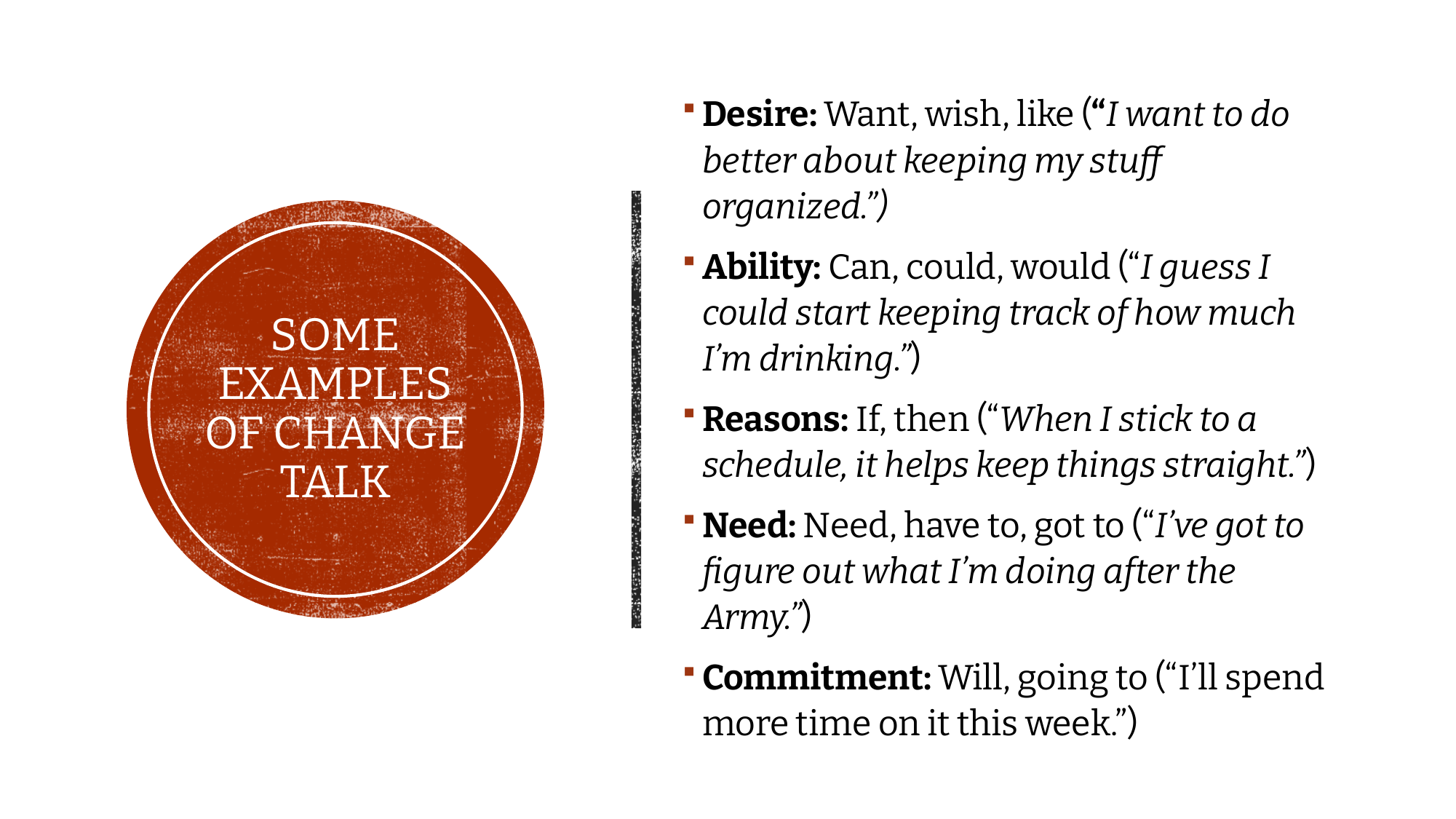

Desire: Want, wish, like (“I want to do better about keeping my stuff organized.”)
Ability: Can, could, would (“I guess I could start keeping track of how much I’m drinking.”)
Reasons: If, then (“When I stick to a schedule, it helps keep things straight.”)
Need: Need, have to, got to (“I’ve got to figure out what I’m doing after the Army.”)
Commitment: Will, going to (“I’ll spend more time on it this week.”)

# Some examples of change talk